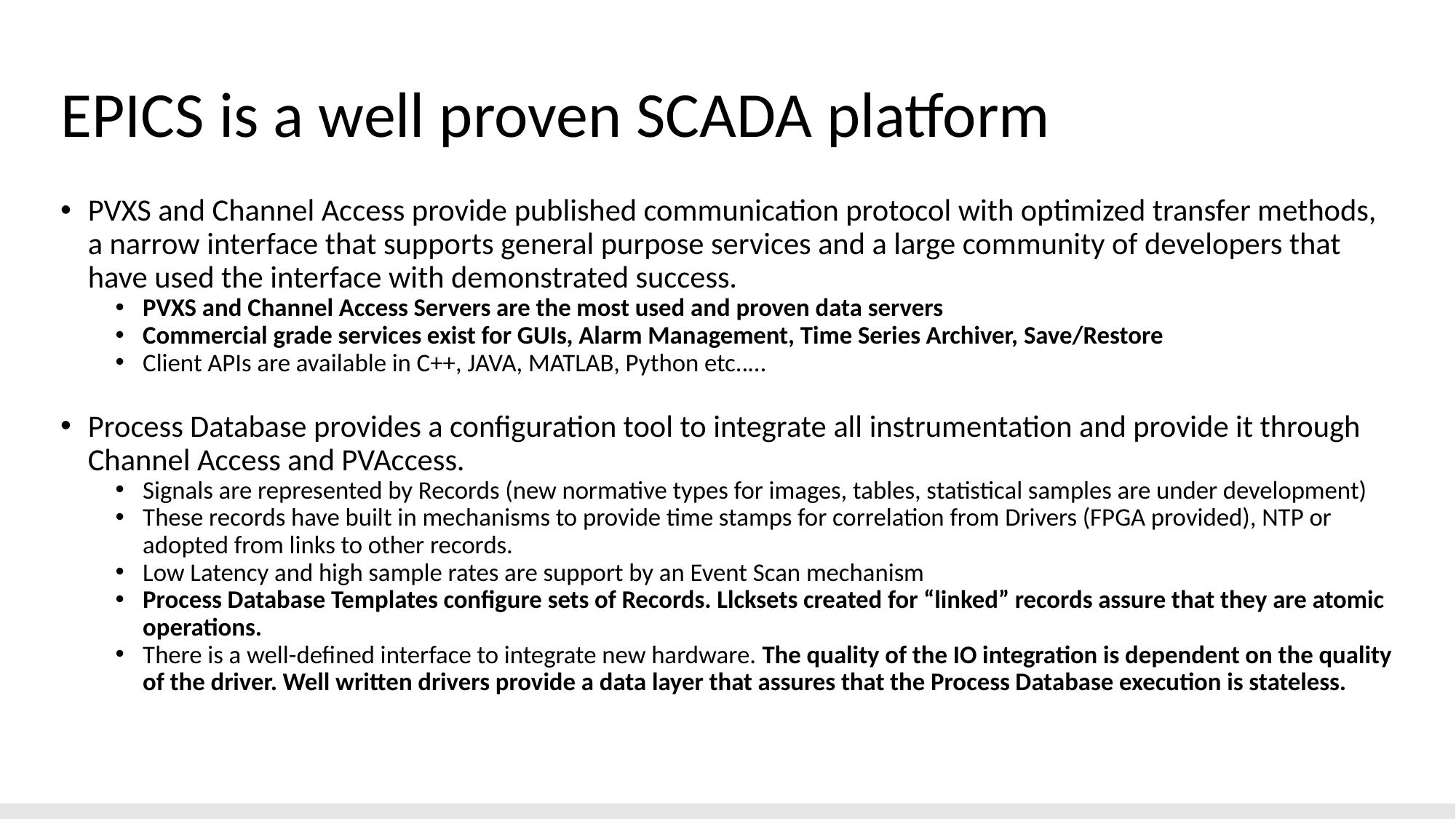

# EPICS is a well proven SCADA platform
PVXS and Channel Access provide published communication protocol with optimized transfer methods, a narrow interface that supports general purpose services and a large community of developers that have used the interface with demonstrated success.
PVXS and Channel Access Servers are the most used and proven data servers
Commercial grade services exist for GUIs, Alarm Management, Time Series Archiver, Save/Restore
Client APIs are available in C++, JAVA, MATLAB, Python etc..…

Process Database provides a configuration tool to integrate all instrumentation and provide it through Channel Access and PVAccess.
Signals are represented by Records (new normative types for images, tables, statistical samples are under development)
These records have built in mechanisms to provide time stamps for correlation from Drivers (FPGA provided), NTP or adopted from links to other records.
Low Latency and high sample rates are support by an Event Scan mechanism
Process Database Templates configure sets of Records. Llcksets created for “linked” records assure that they are atomic operations.
There is a well-defined interface to integrate new hardware. The quality of the IO integration is dependent on the quality of the driver. Well written drivers provide a data layer that assures that the Process Database execution is stateless.